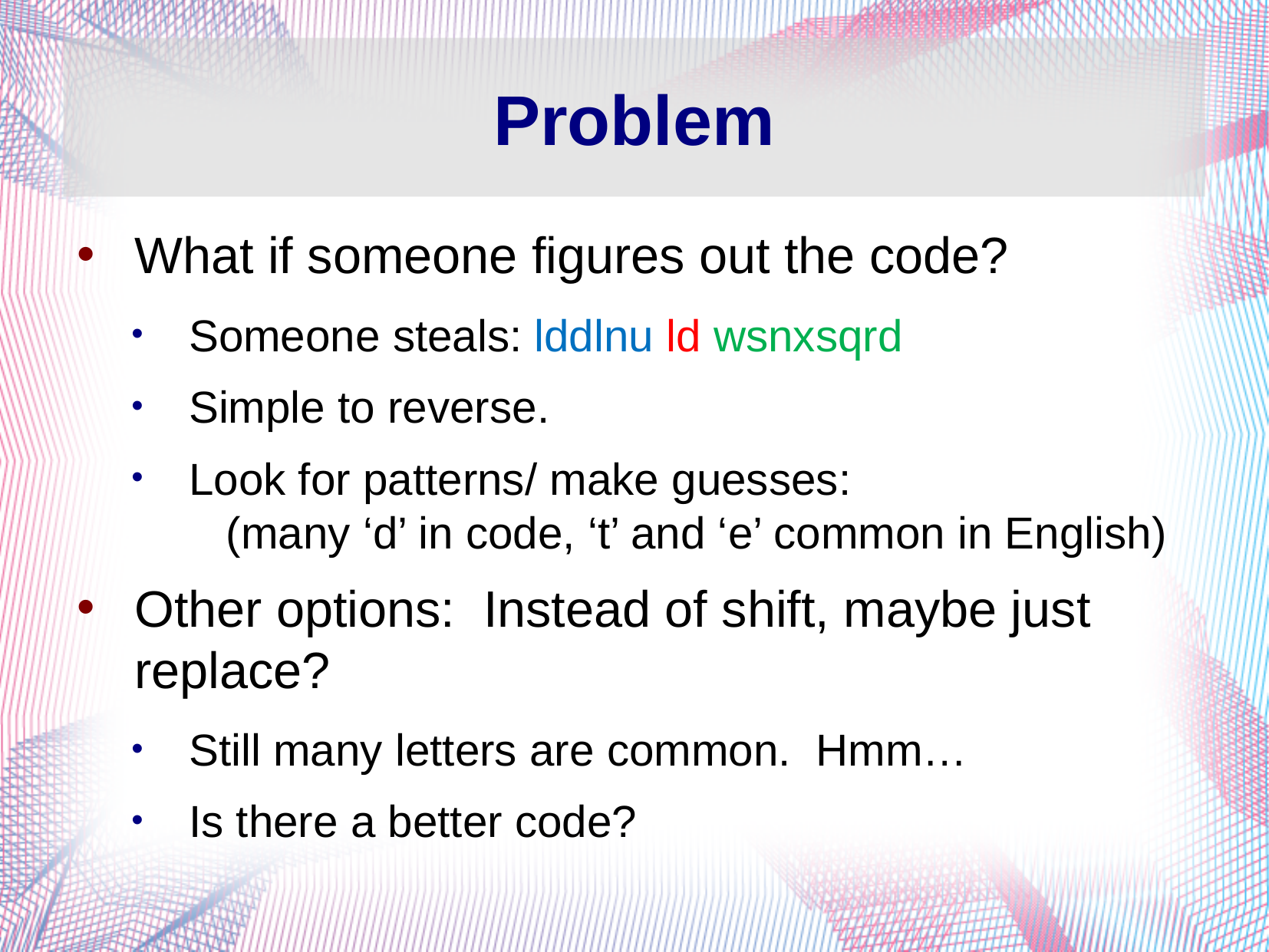

# Problem
What if someone figures out the code?
Someone steals:	lddlnu ld wsnxsqrd
Simple to reverse.
Look for patterns/ make guesses:
   (many ‘d’ in code, ‘t’ and ‘e’ common in English)
Other options:  Instead of shift, maybe just replace?
Still many letters are common.  Hmm…
Is there a better code?